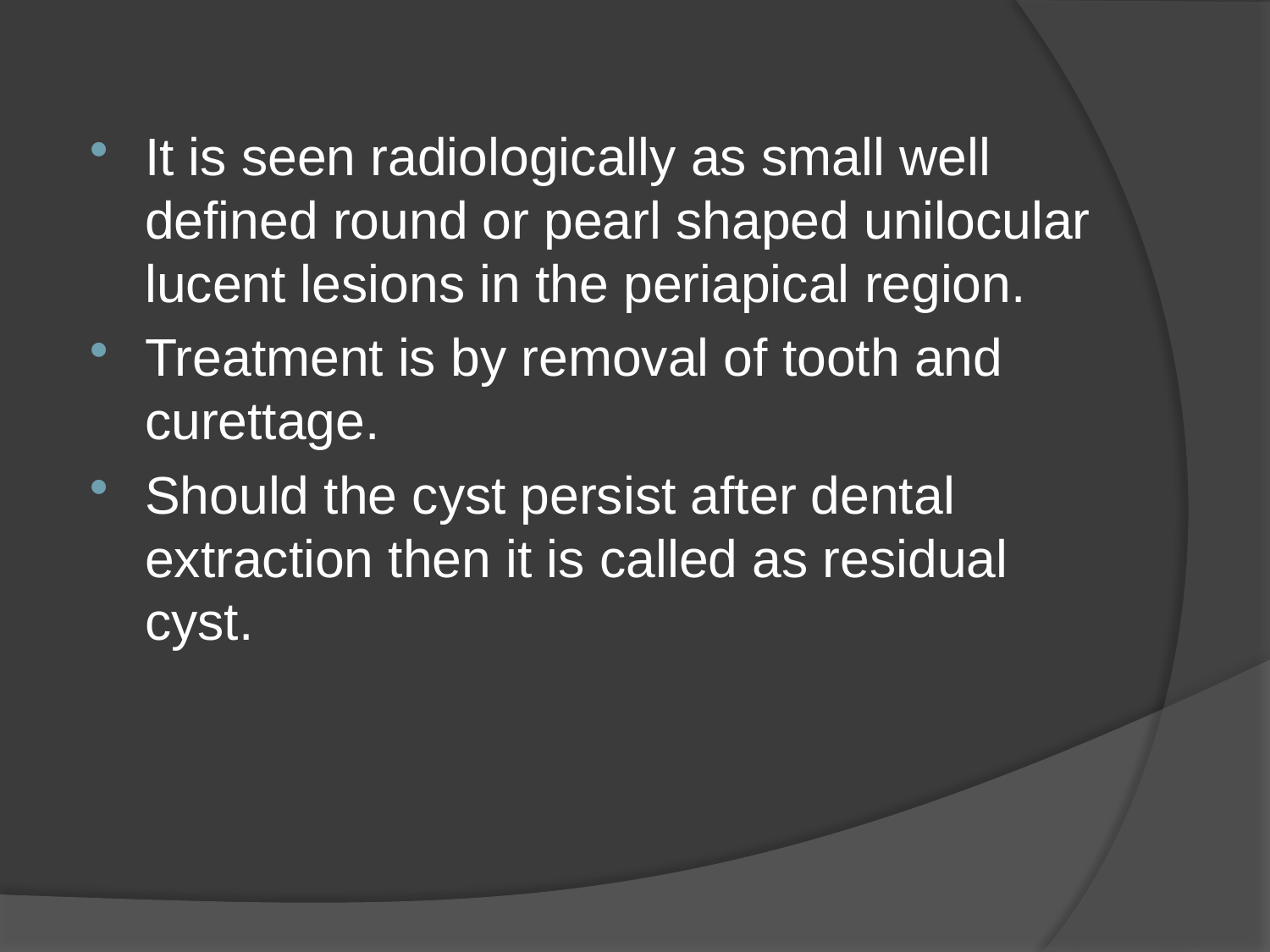

#
It is seen radiologically as small well defined round or pearl shaped unilocular lucent lesions in the periapical region.
Treatment is by removal of tooth and curettage.
Should the cyst persist after dental extraction then it is called as residual cyst.